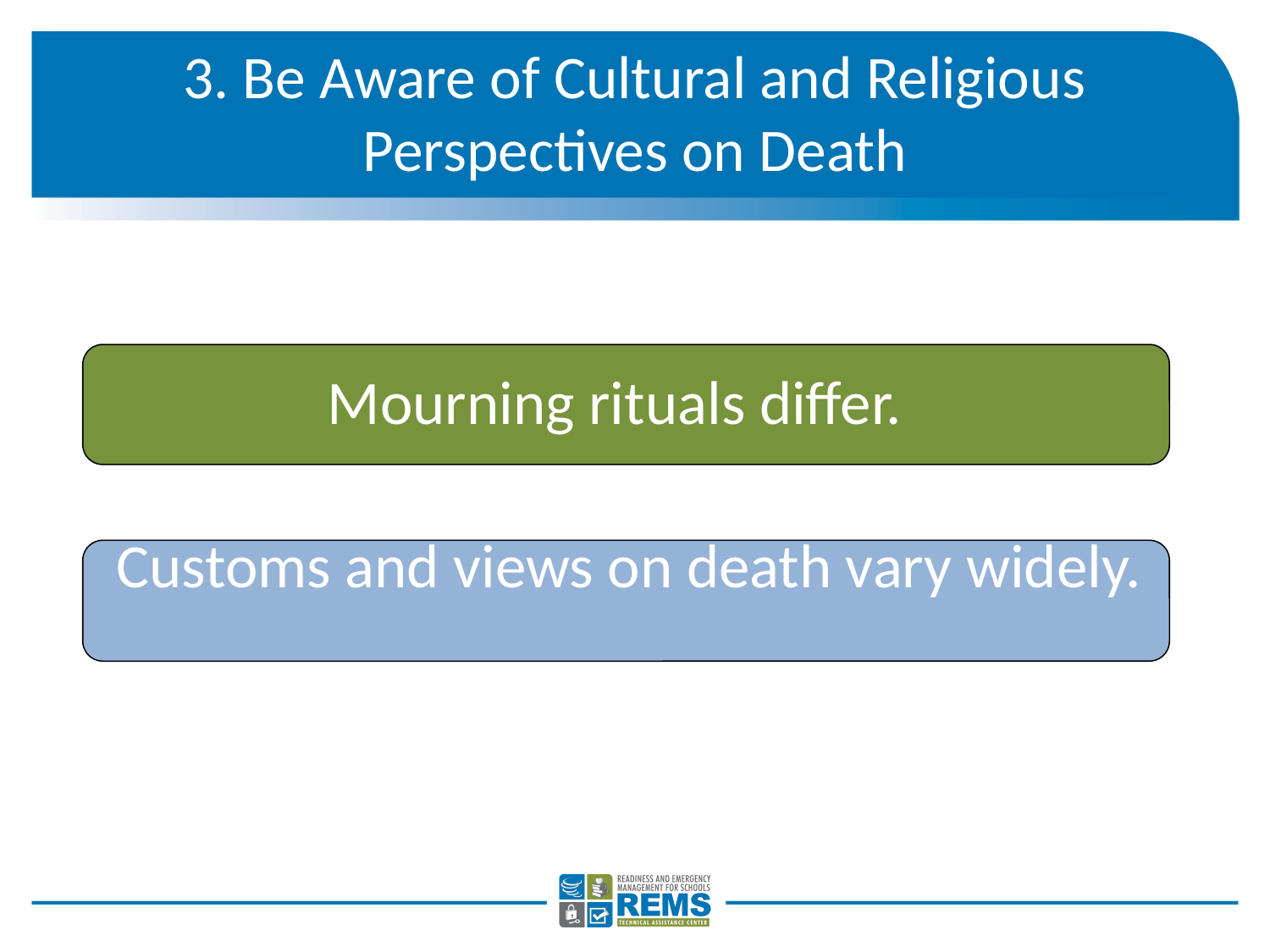

# 3. Be Aware of Cultural and Religious Perspectives on Death
Mourning rituals differ.
Customs and views on death vary widely.